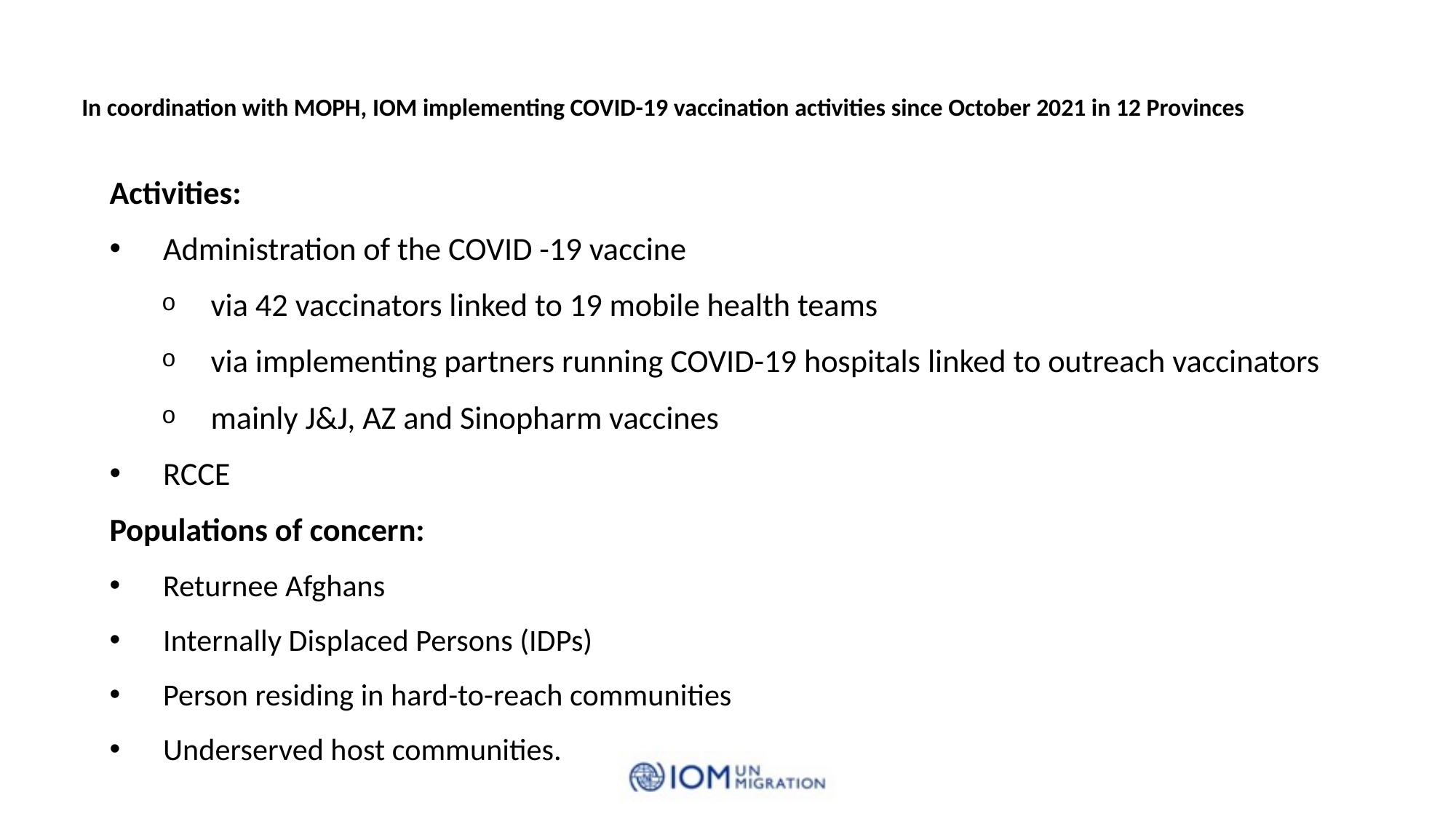

# In coordination with MOPH, IOM implementing COVID-19 vaccination activities since October 2021 in 12 Provinces
Activities:
Administration of the COVID -19 vaccine
via 42 vaccinators linked to 19 mobile health teams
via implementing partners running COVID-19 hospitals linked to outreach vaccinators
mainly J&J, AZ and Sinopharm vaccines
RCCE
Populations of concern:
Returnee Afghans
Internally Displaced Persons (IDPs)
Person residing in hard-to-reach communities
Underserved host communities.